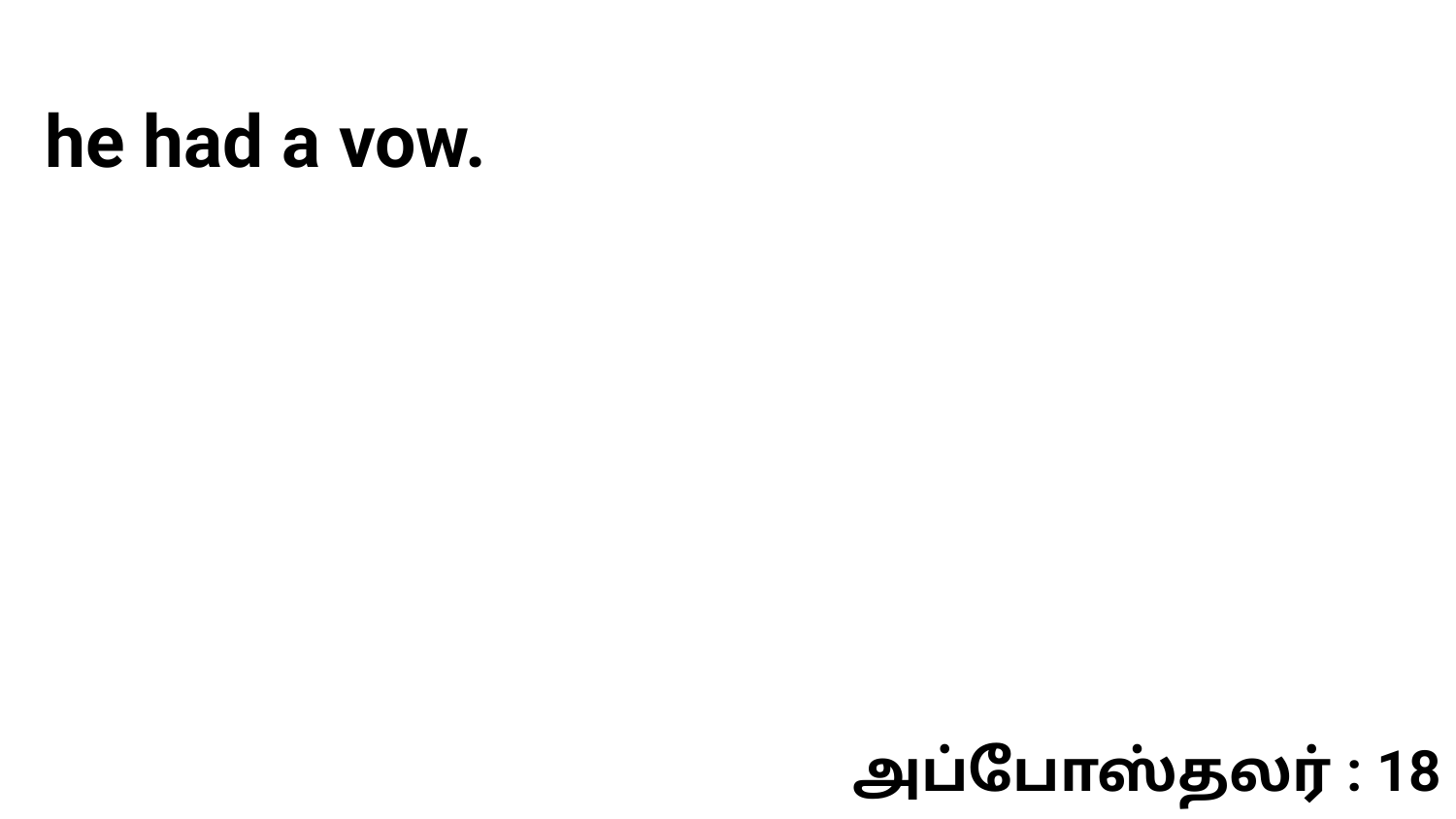

he had a vow.
அப்போஸ்தலர் : 18